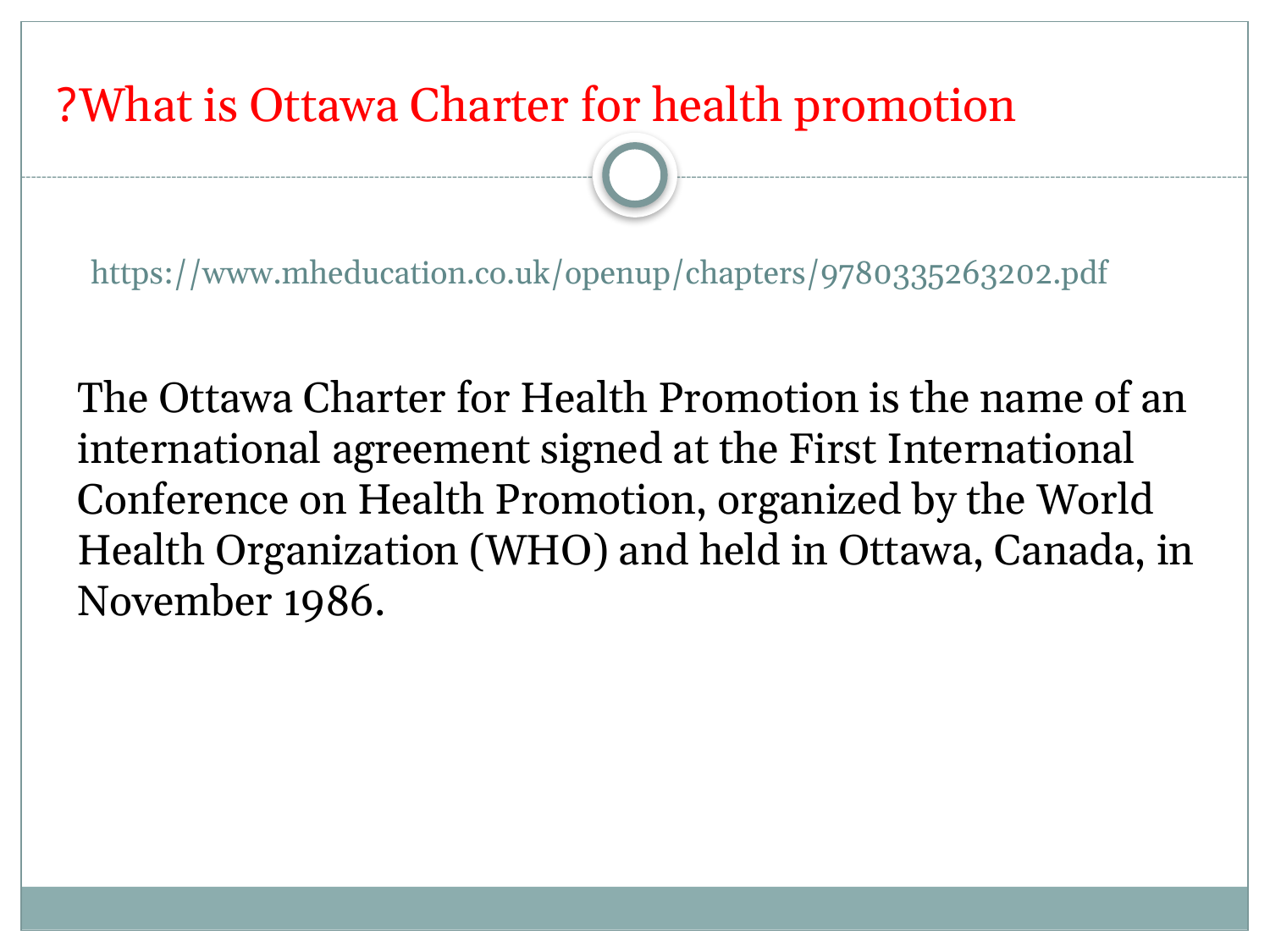

# What is Ottawa Charter for health promotion?
https://www.mheducation.co.uk/openup/chapters/9780335263202.pdf

The Ottawa Charter for Health Promotion is the name of an international agreement signed at the First International Conference on Health Promotion, organized by the World Health Organization (WHO) and held in Ottawa, Canada, in November 1986.